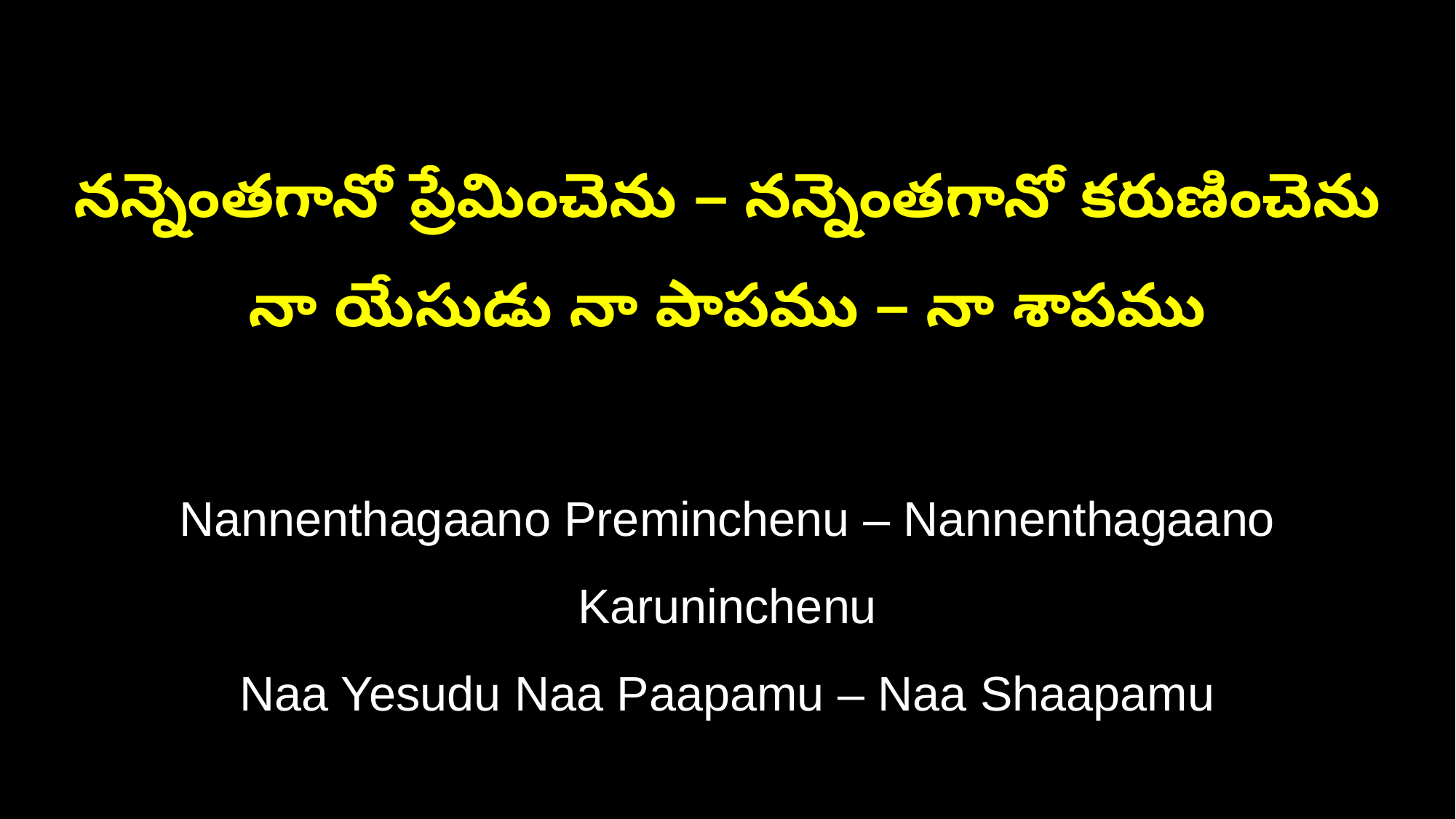

నన్నెంతగానో ప్రేమించెను – నన్నెంతగానో కరుణించెను
నా యేసుడు నా పాపము – నా శాపము
Nannenthagaano Preminchenu – Nannenthagaano Karuninchenu
Naa Yesudu Naa Paapamu – Naa Shaapamu